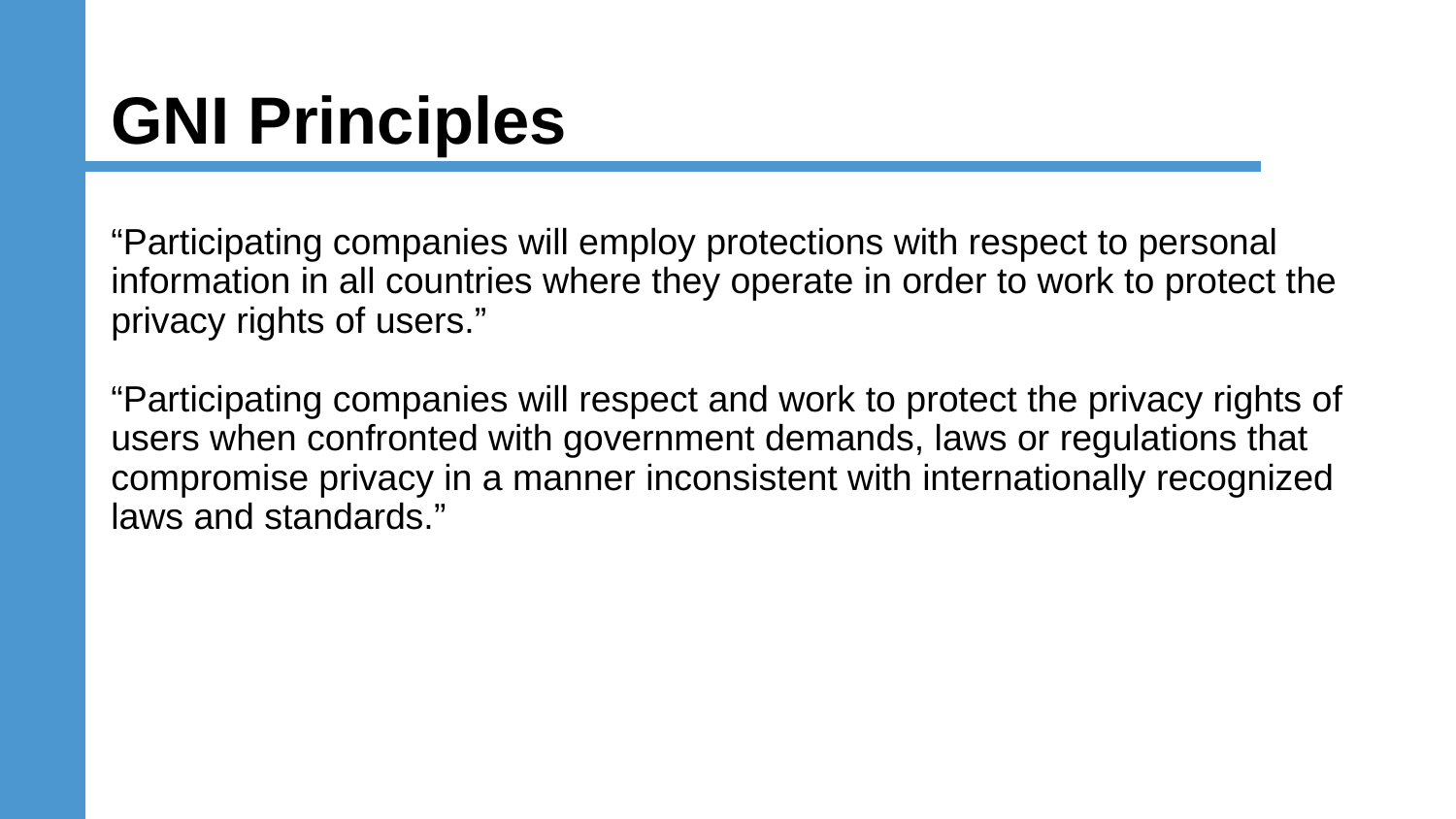

# GNI Principles

“Participating companies will employ protections with respect to personal information in all countries where they operate in order to work to protect the privacy rights of users.”
“Participating companies will respect and work to protect the privacy rights of users when confronted with government demands, laws or regulations that compromise privacy in a manner inconsistent with internationally recognized laws and standards.”